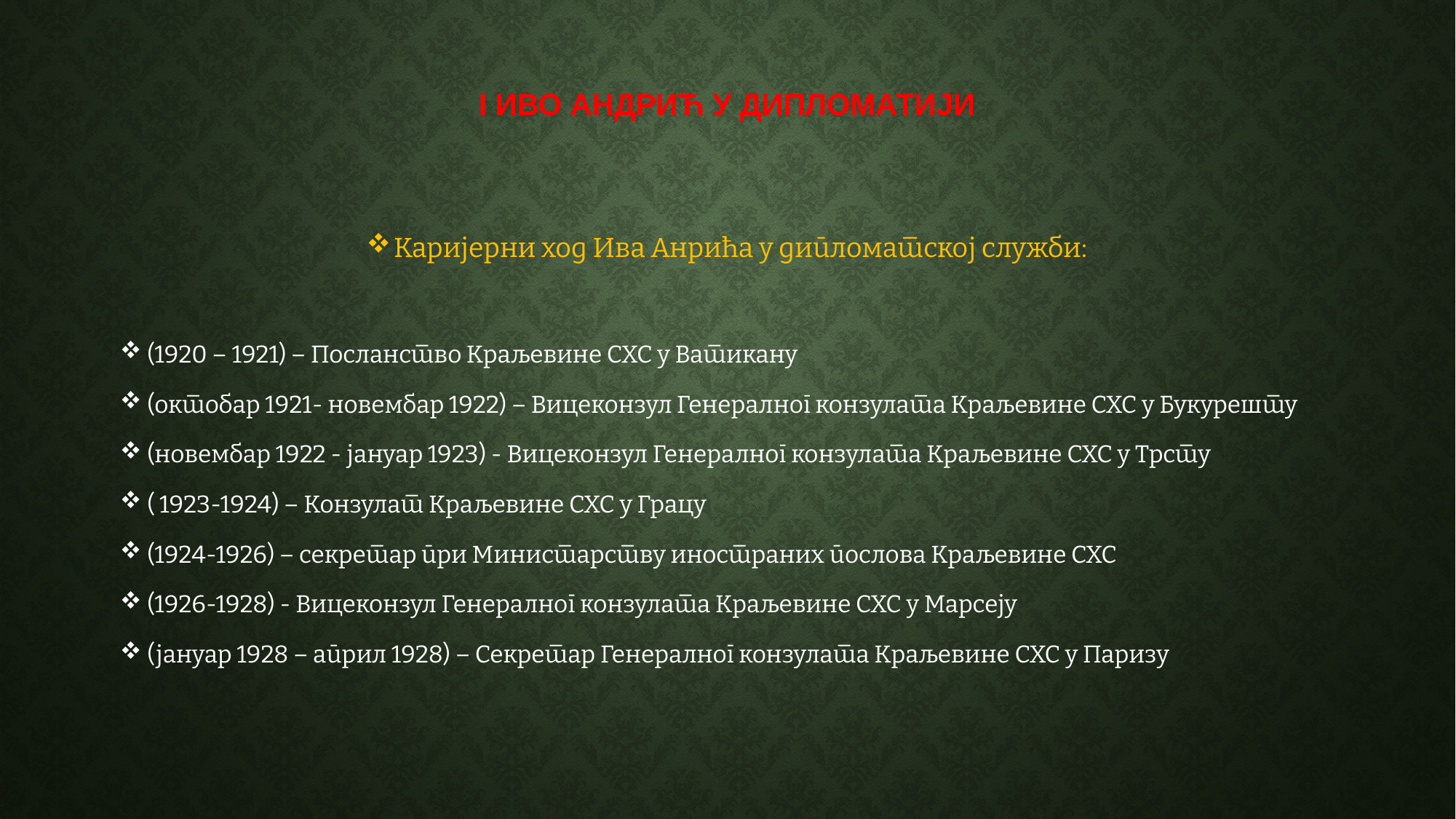

# I Иво андрић у дипломатији
Каријерни ход Ива Анрића у дипломатској служби:

(1920 – 1921) – Посланство Краљевине СХС у Ватикану
(октобар 1921- новембар 1922) – Вицеконзул Генералног конзулата Краљевине СХС у Букурешту
(новембар 1922 - јануар 1923) - Вицеконзул Генералног конзулата Краљевине СХС у Трсту
( 1923-1924) – Конзулат Краљевине СХС у Грацу
(1924-1926) – секретар при Министарству иностраних послова Краљевине СХС
(1926-1928) - Вицеконзул Генералног конзулата Краљевине СХС у Марсеју
(јануар 1928 – април 1928) – Секретар Генералног конзулата Краљевине СХС у Паризу